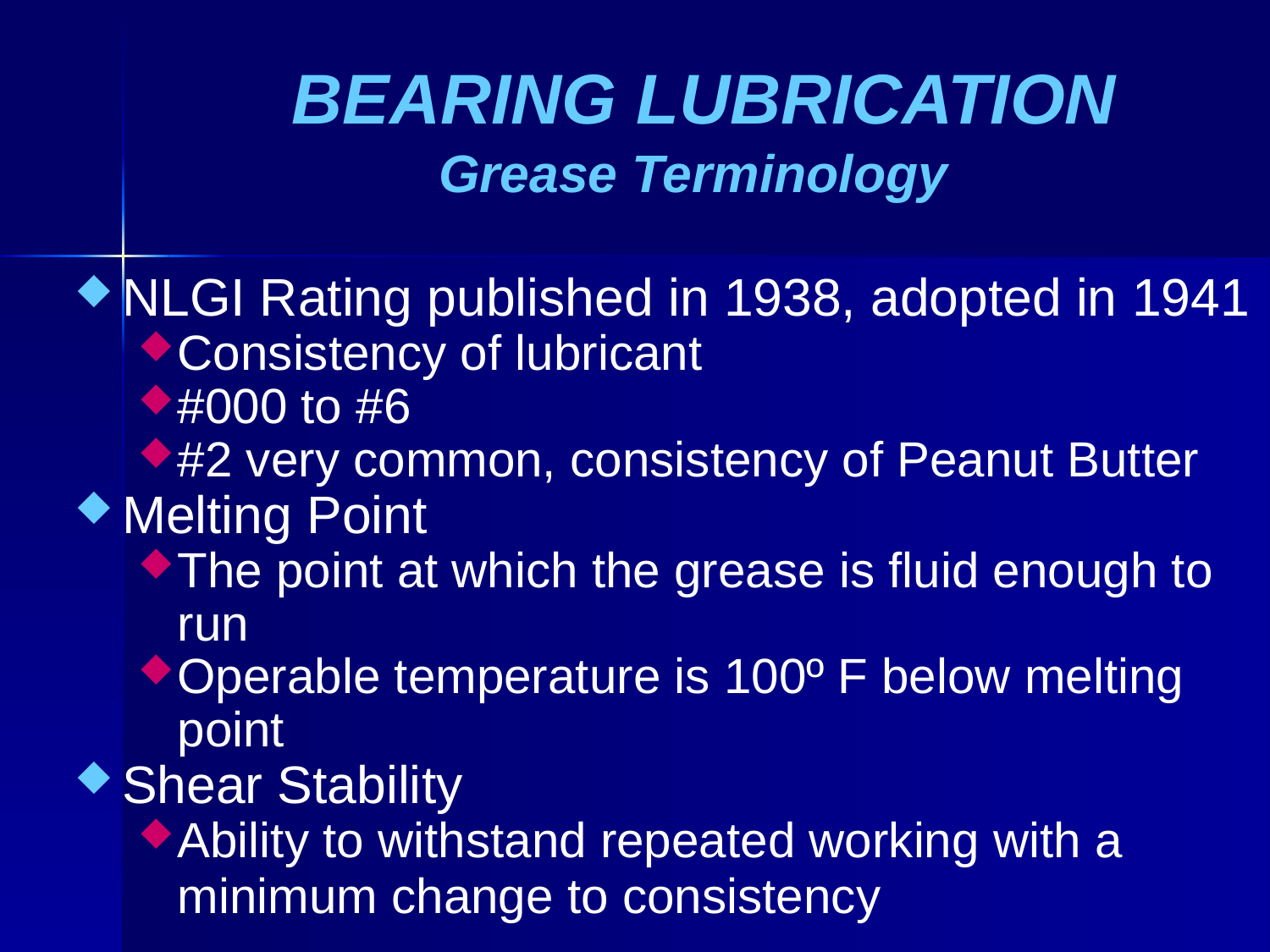

# BEARING LUBRICATION Grease Terminology
NLGI Rating published in 1938, adopted in 1941
Consistency of lubricant
#000 to #6
#2 very common, consistency of Peanut Butter
Melting Point
The point at which the grease is fluid enough to run
Operable temperature is 100º F below melting point
Shear Stability
Ability to withstand repeated working with a minimum change to consistency